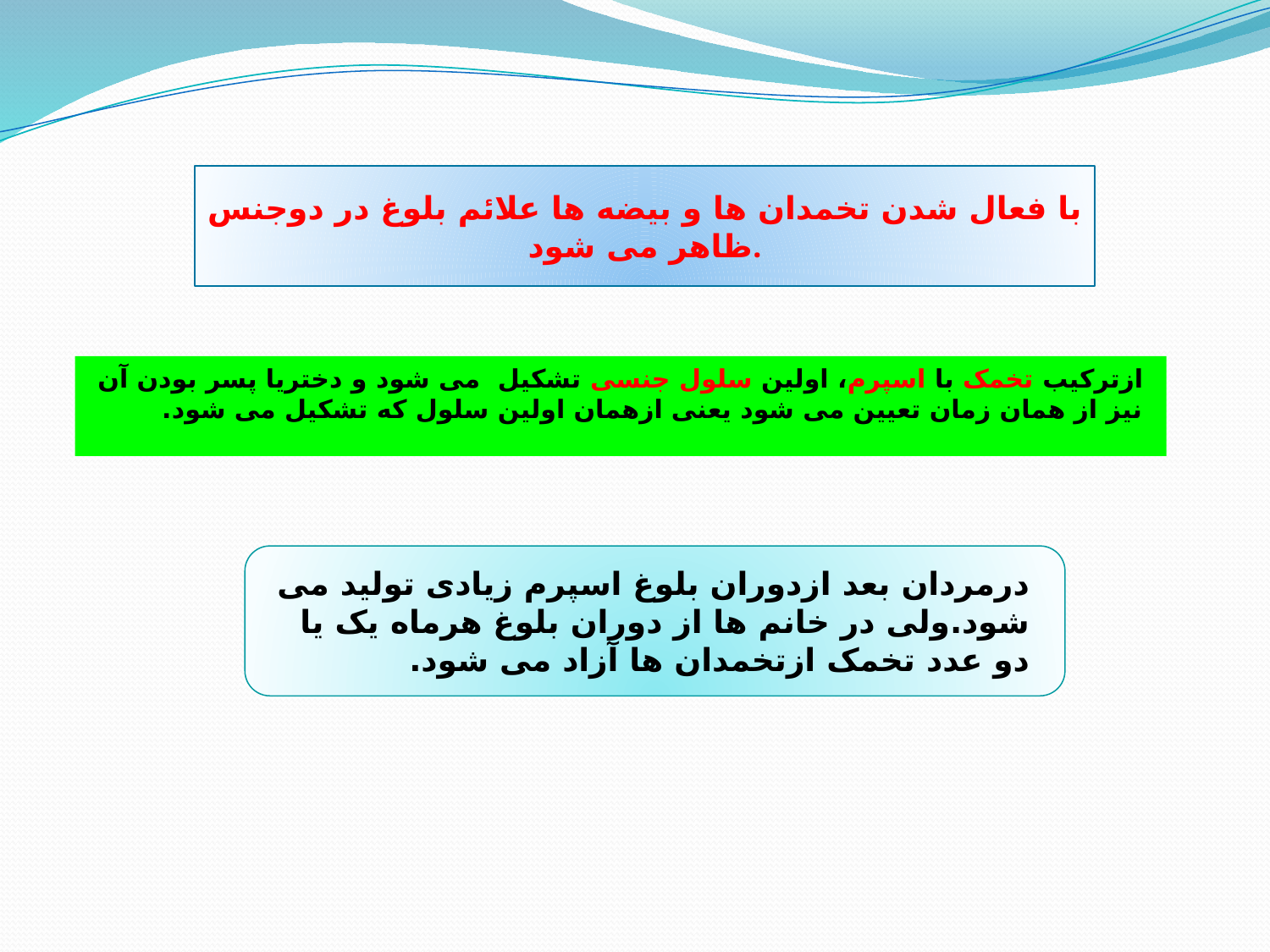

با فعال شدن تخمدان ها و بیضه ها علائم بلوغ در دوجنس ظاهر می شود.
ازترکیب تخمک با اسپرم، اولین سلول جنسی تشکیل  می شود و دختريا پسر بودن آن نیز از همان زمان تعیین می شود یعنی ازهمان اولین سلول که تشکیل می شود.

درمردان بعد ازدوران بلوغ اسپرم زیادی تولید می شود.ولی در خانم ها از دوران بلوغ هرماه یک یا دو عدد تخمک ازتخمدان ها آزاد می شود.